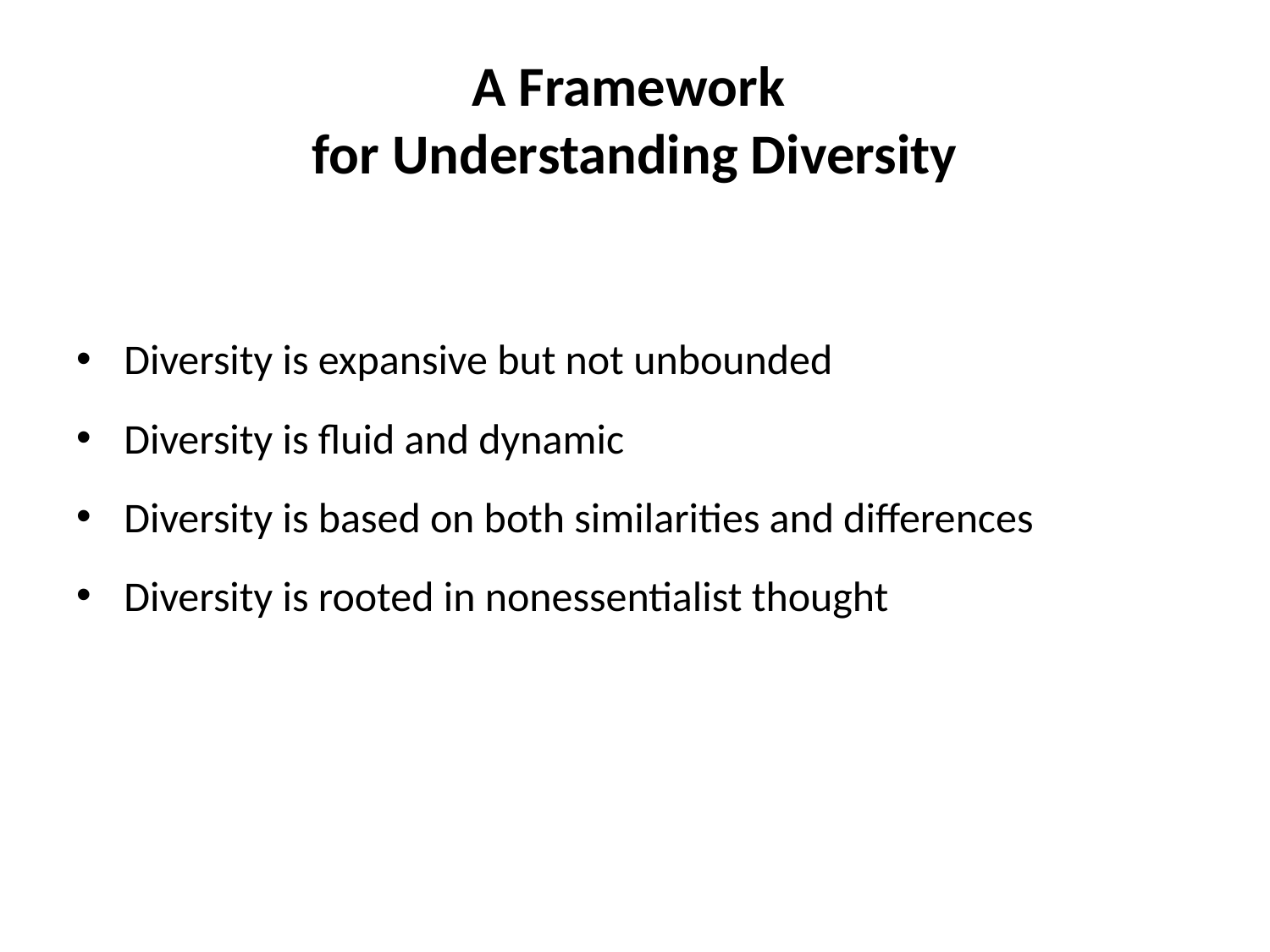

# A Framework for Understanding Diversity
Diversity is expansive but not unbounded

Diversity is fluid and dynamic

Diversity is based on both similarities and differences

Diversity is rooted in nonessentialist thought